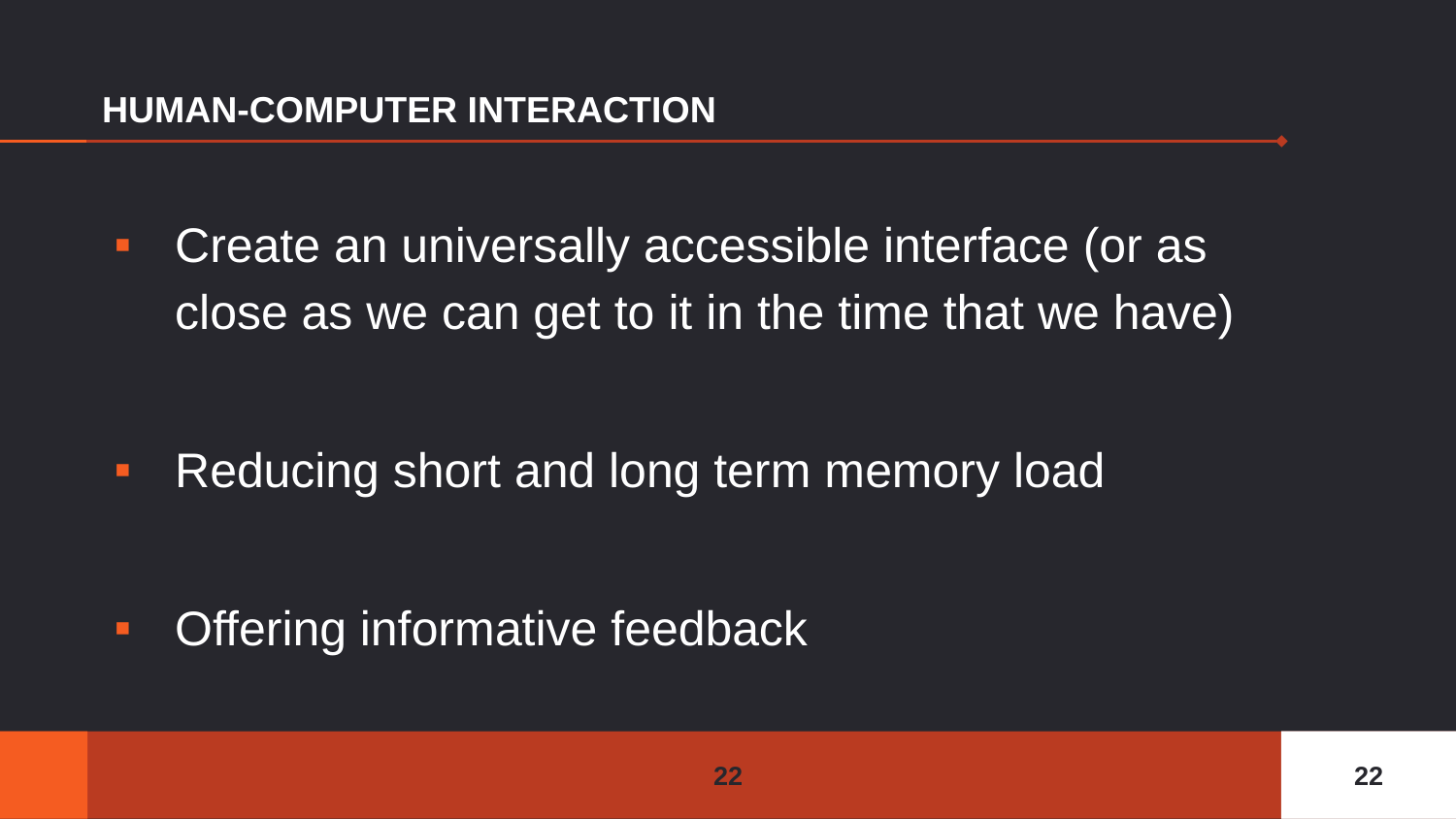

# HUMAN-COMPUTER INTERACTION
Create an universally accessible interface (or as close as we can get to it in the time that we have)

Reducing short and long term memory load

Offering informative feedback
22
22